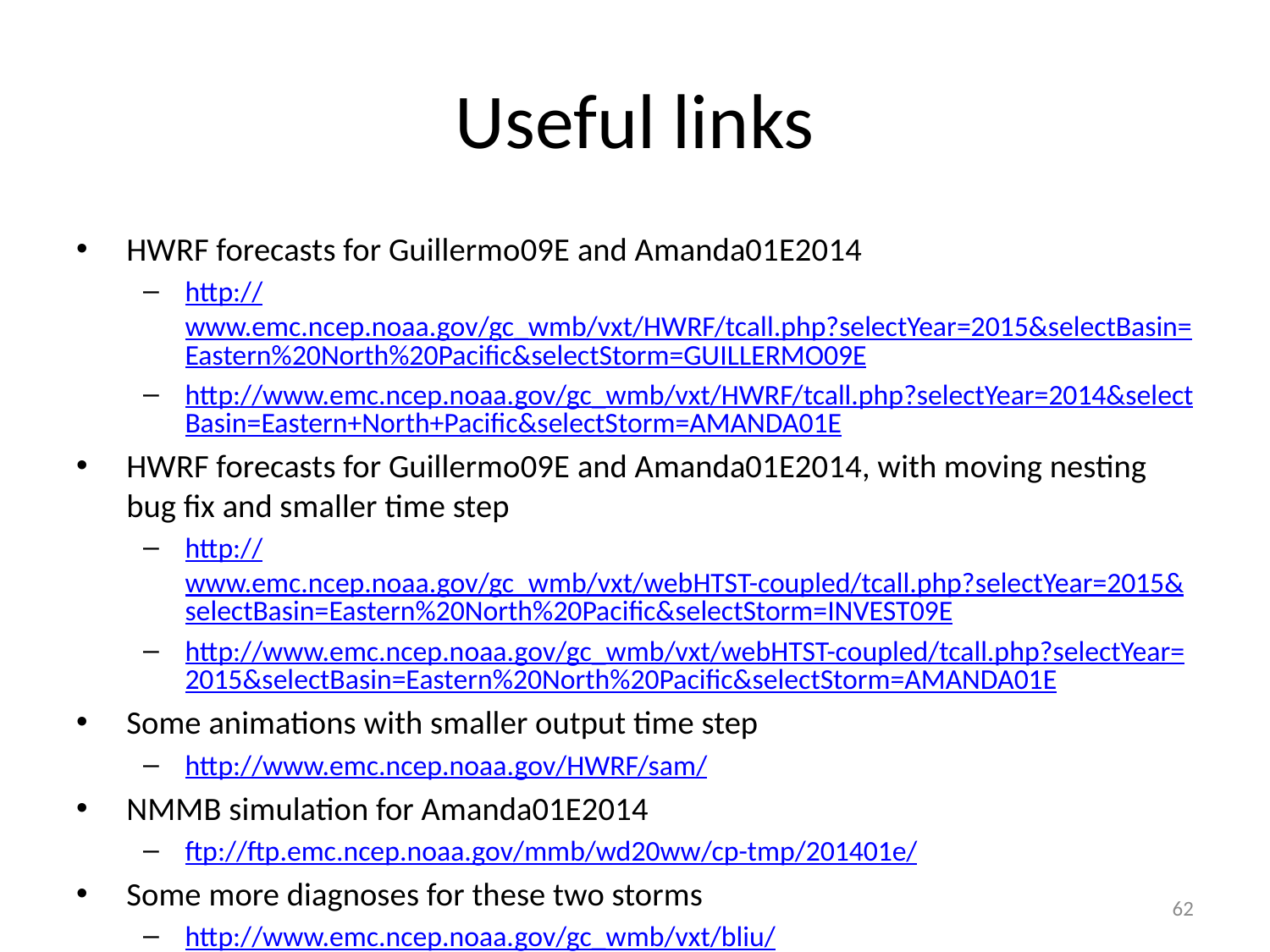

# Useful links
HWRF forecasts for Guillermo09E and Amanda01E2014
http://www.emc.ncep.noaa.gov/gc_wmb/vxt/HWRF/tcall.php?selectYear=2015&selectBasin=Eastern%20North%20Pacific&selectStorm=GUILLERMO09E
http://www.emc.ncep.noaa.gov/gc_wmb/vxt/HWRF/tcall.php?selectYear=2014&selectBasin=Eastern+North+Pacific&selectStorm=AMANDA01E
HWRF forecasts for Guillermo09E and Amanda01E2014, with moving nesting bug fix and smaller time step
http://www.emc.ncep.noaa.gov/gc_wmb/vxt/webHTST-coupled/tcall.php?selectYear=2015&selectBasin=Eastern%20North%20Pacific&selectStorm=INVEST09E
http://www.emc.ncep.noaa.gov/gc_wmb/vxt/webHTST-coupled/tcall.php?selectYear=2015&selectBasin=Eastern%20North%20Pacific&selectStorm=AMANDA01E
Some animations with smaller output time step
http://www.emc.ncep.noaa.gov/HWRF/sam/
NMMB simulation for Amanda01E2014
ftp://ftp.emc.ncep.noaa.gov/mmb/wd20ww/cp-tmp/201401e/
Some more diagnoses for these two storms
http://www.emc.ncep.noaa.gov/gc_wmb/vxt/bliu/

62